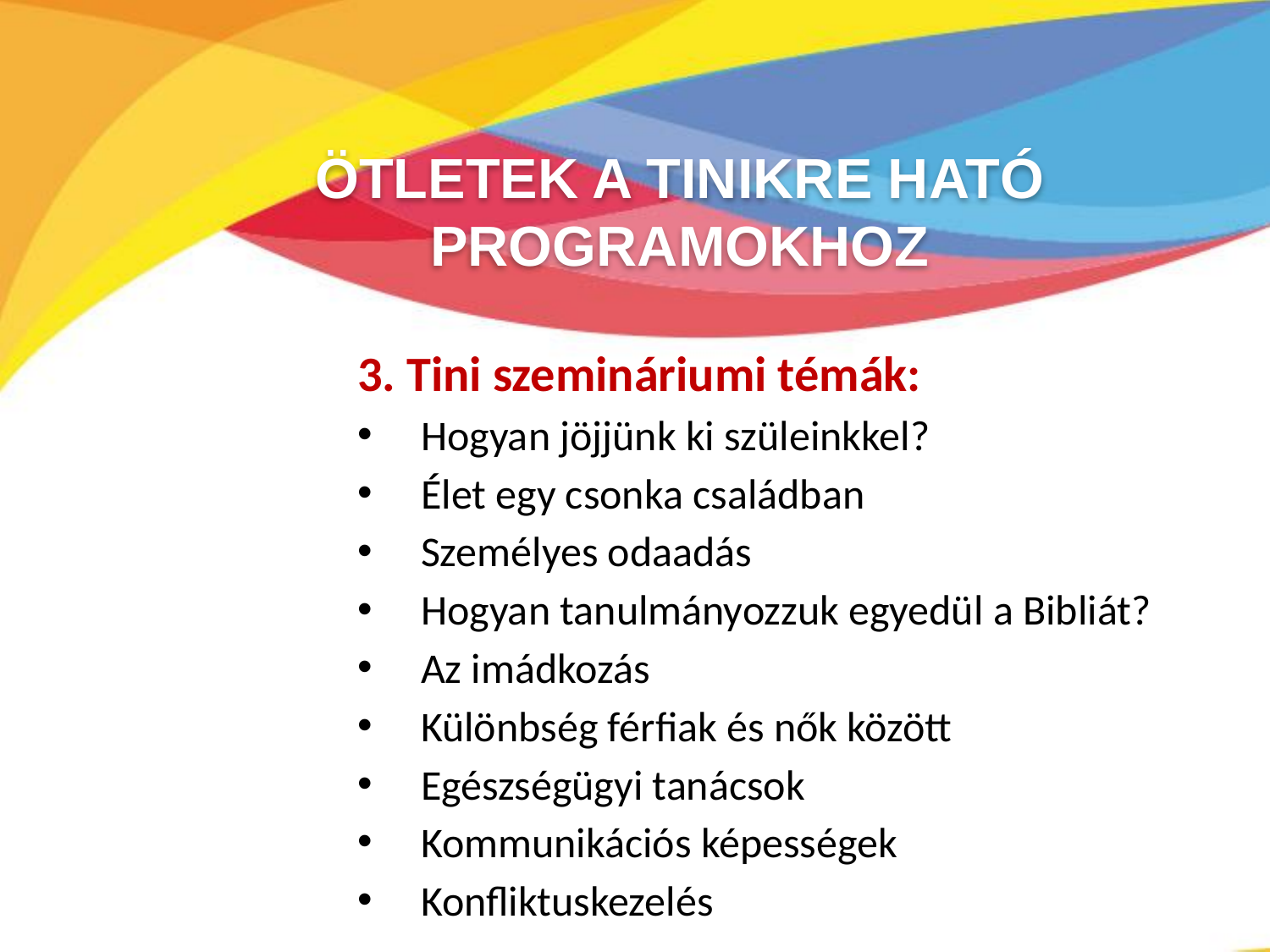

ÖTLETEK A TINIKRE HATÓ
 PROGRAMOKHOZ
3. Tini szemináriumi témák:
Hogyan jöjjünk ki szüleinkkel?
Élet egy csonka családban
Személyes odaadás
Hogyan tanulmányozzuk egyedül a Bibliát?
Az imádkozás
Különbség férfiak és nők között
Egészségügyi tanácsok
Kommunikációs képességek
Konfliktuskezelés